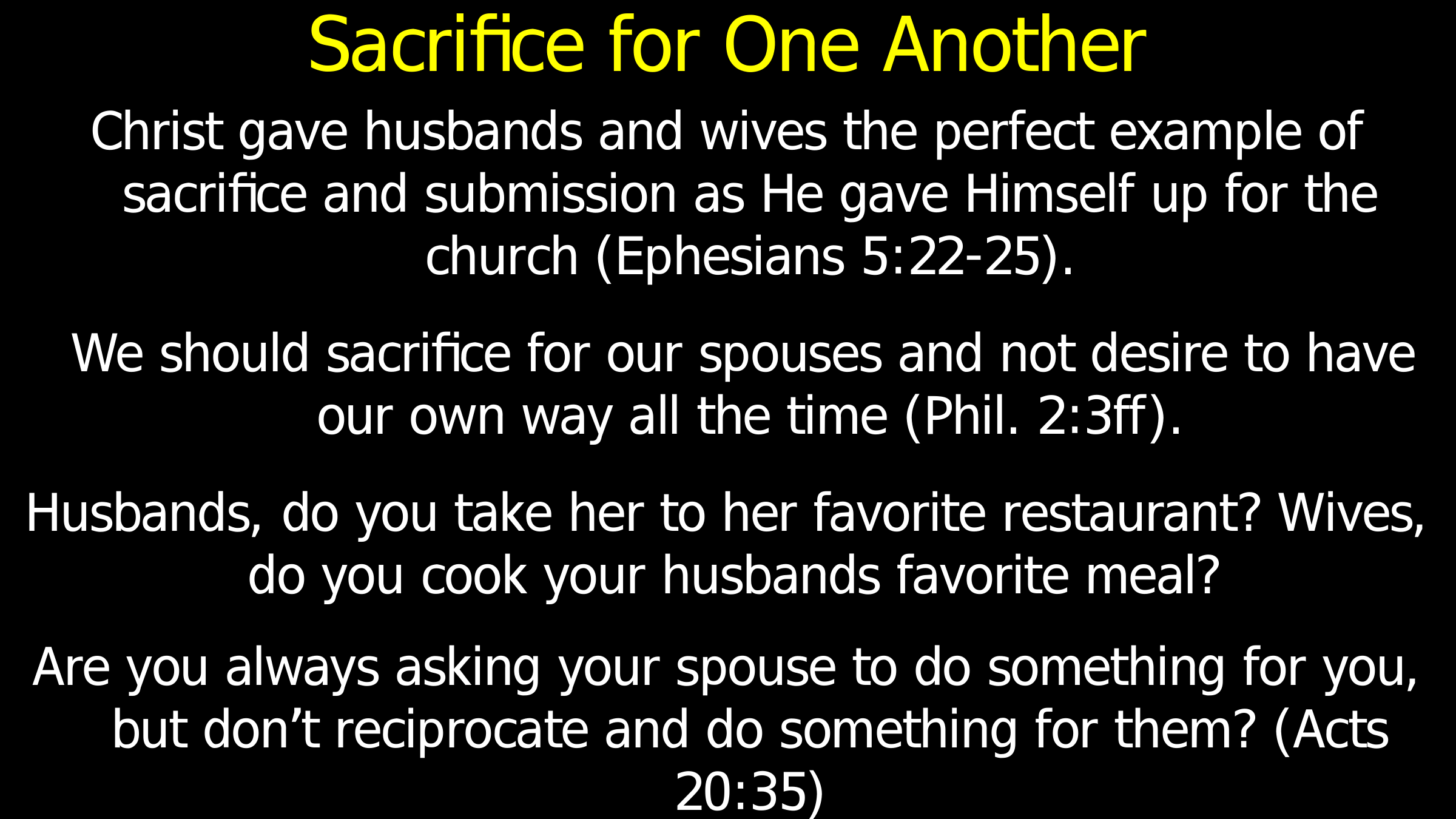

# Sacrifice for One Another
Christ gave husbands and wives the perfect example of sacrifice and submission as He gave Himself up for the church (Ephesians 5:22-25).

  We should sacrifice for our spouses and not desire to have our own way all the time (Phil. 2:3ff).

Husbands, do you take her to her favorite restaurant? Wives, do you cook your husbands favorite meal?

Are you always asking your spouse to do something for you, but don’t reciprocate and do something for them? (Acts 20:35)